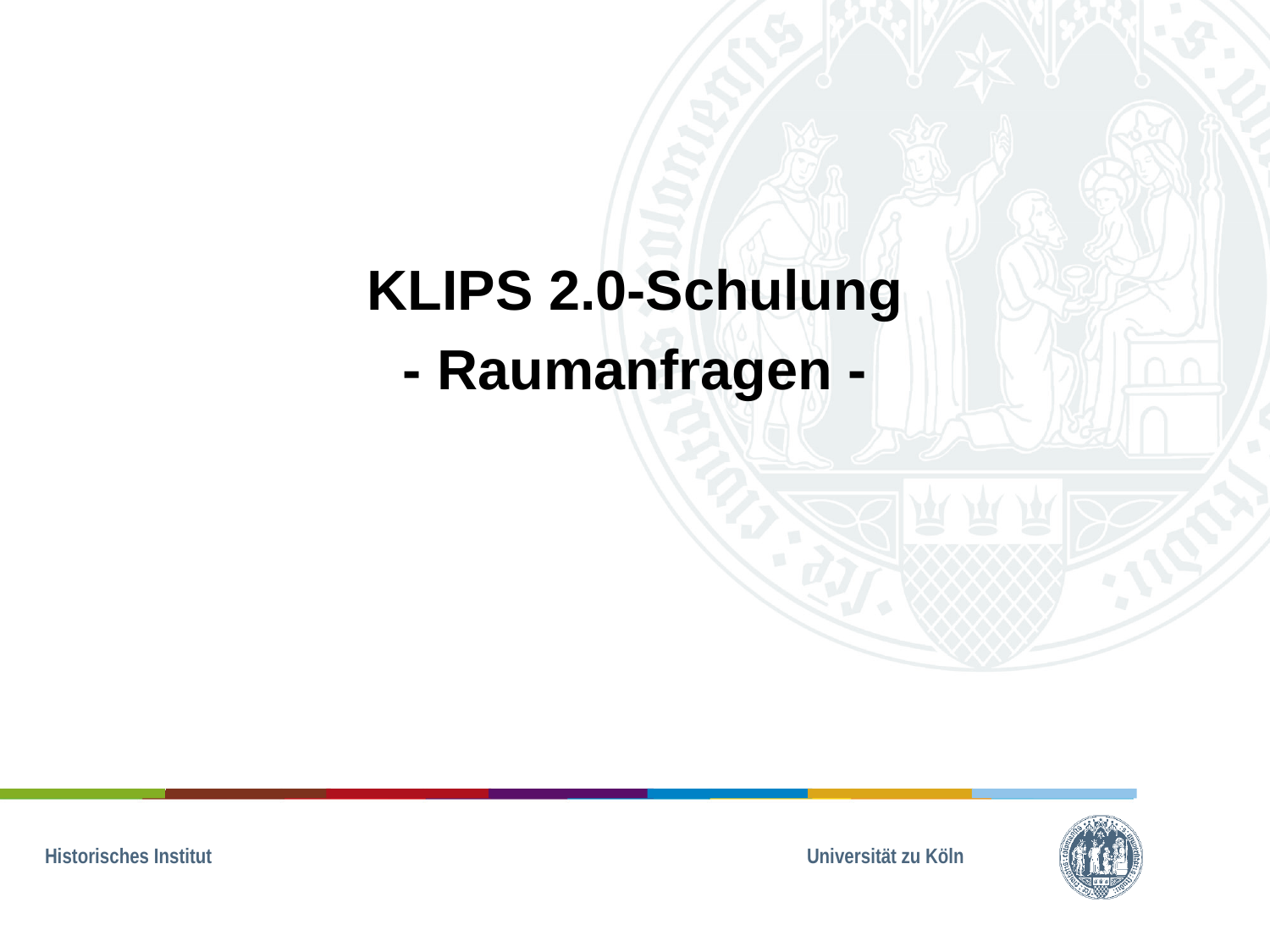

KLIPS 2.0-Schulung
- Raumanfragen -

Historisches Institut         					Universität zu Köln